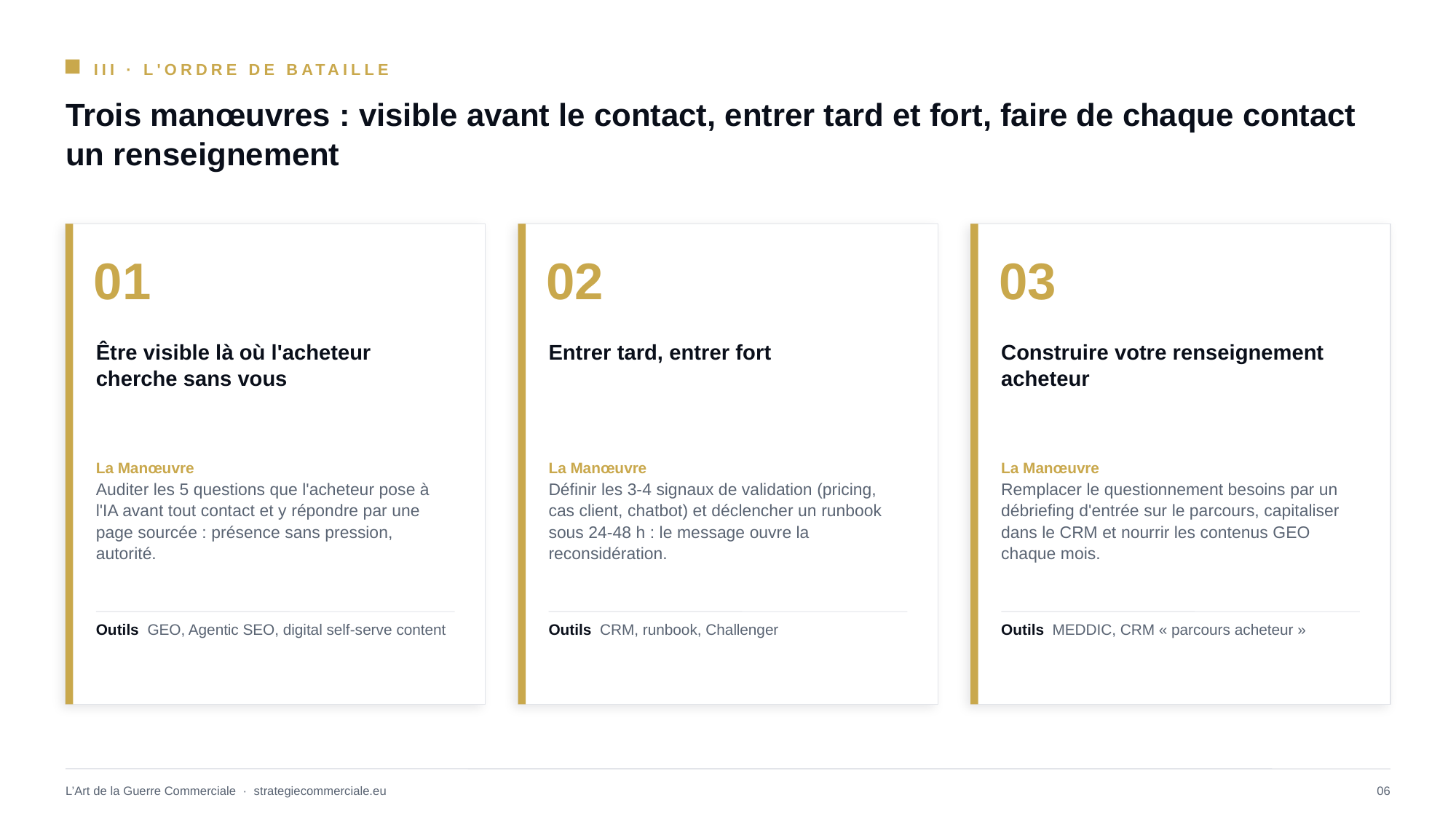

III · L'ORDRE DE BATAILLE

Trois manœuvres : visible avant le contact, entrer tard et fort, faire de chaque contact un renseignement

01
02
03
Être visible là où l'acheteur cherche sans vous
Entrer tard, entrer fort
Construire votre renseignement acheteur
La Manœuvre
Auditer les 5 questions que l'acheteur pose à l'IA avant tout contact et y répondre par une page sourcée : présence sans pression, autorité.
La Manœuvre
Définir les 3-4 signaux de validation (pricing, cas client, chatbot) et déclencher un runbook sous 24-48 h : le message ouvre la reconsidération.
La Manœuvre
Remplacer le questionnement besoins par un débriefing d'entrée sur le parcours, capitaliser dans le CRM et nourrir les contenus GEO chaque mois.

Outils  GEO, Agentic SEO, digital self-serve content
Outils  CRM, runbook, Challenger
Outils  MEDDIC, CRM « parcours acheteur »

L’Art de la Guerre Commerciale  ·  strategiecommerciale.eu
06